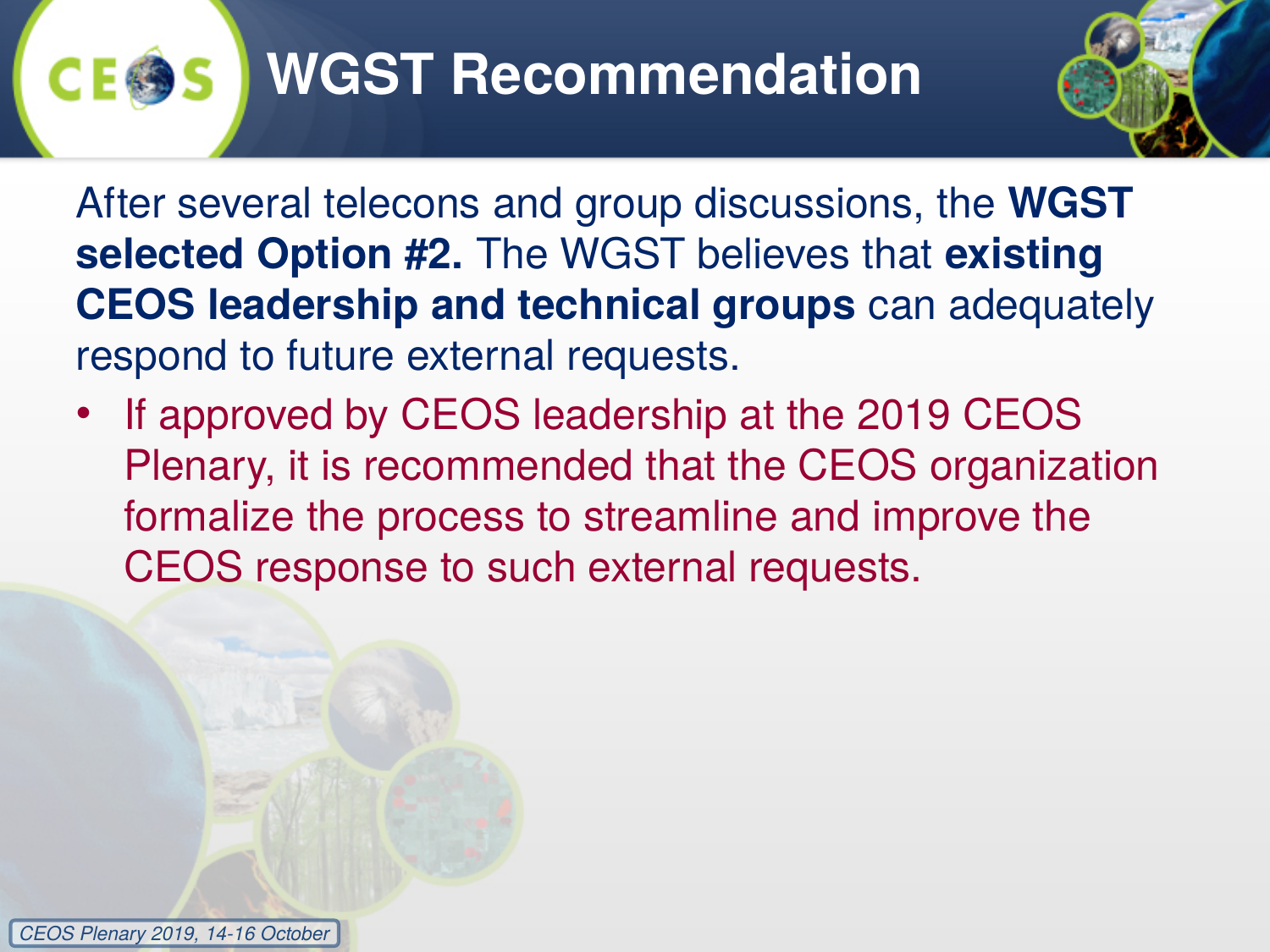

WGST Recommendation
After several telecons and group discussions, the WGST selected Option #2. The WGST believes that existing CEOS leadership and technical groups can adequately respond to future external requests.
If approved by CEOS leadership at the 2019 CEOS Plenary, it is recommended that the CEOS organization formalize the process to streamline and improve the CEOS response to such external requests.